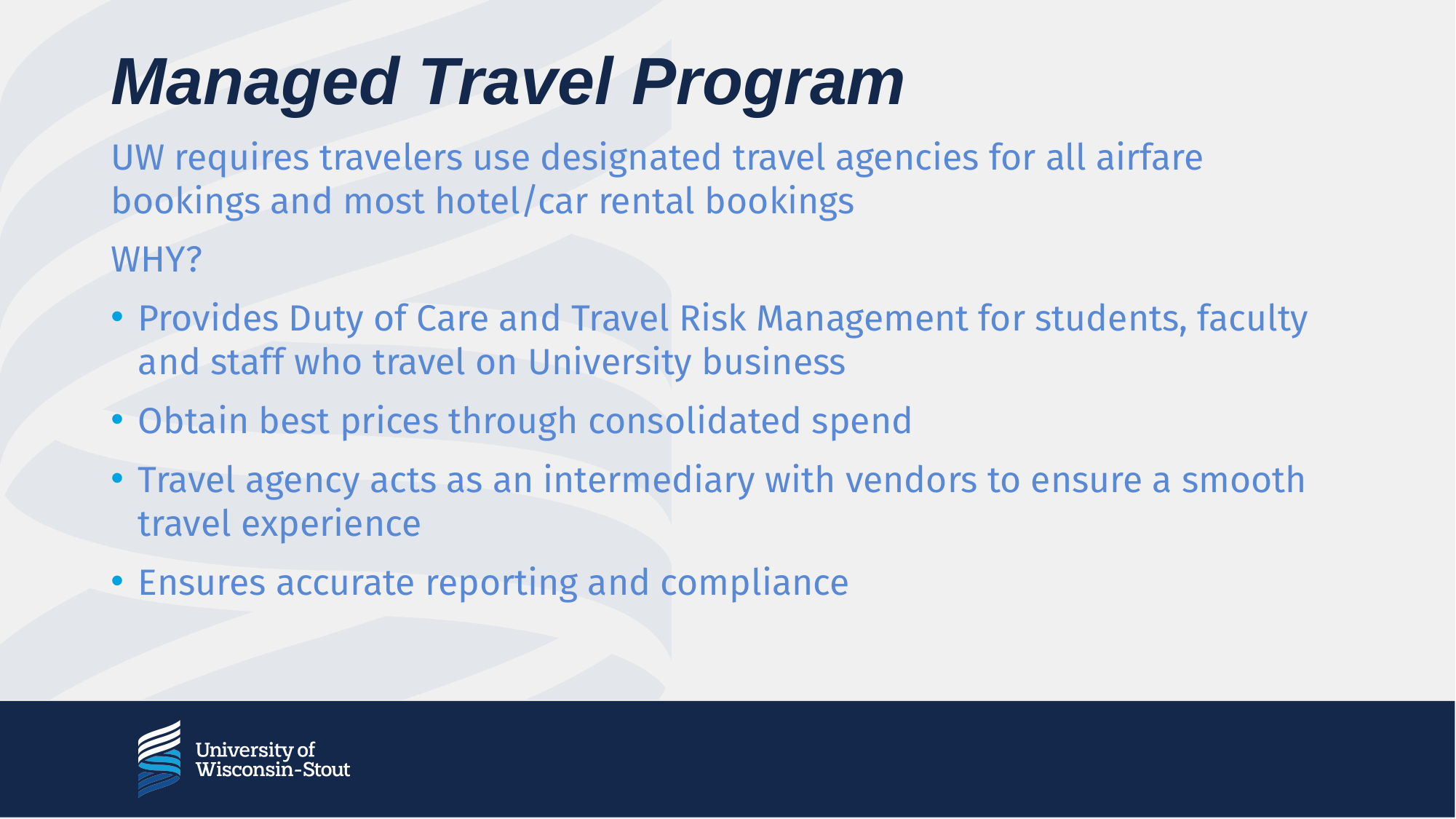

# Managed Travel Program
UW requires travelers use designated travel agencies for all airfare bookings and most hotel/car rental bookings​
WHY?​
Provides Duty of Care and Travel Risk Management for students, faculty and staff who travel on University business​
Obtain best prices through consolidated spend​
Travel agency acts as an intermediary with vendors to ensure a smooth travel experience​
Ensures accurate reporting and compliance​